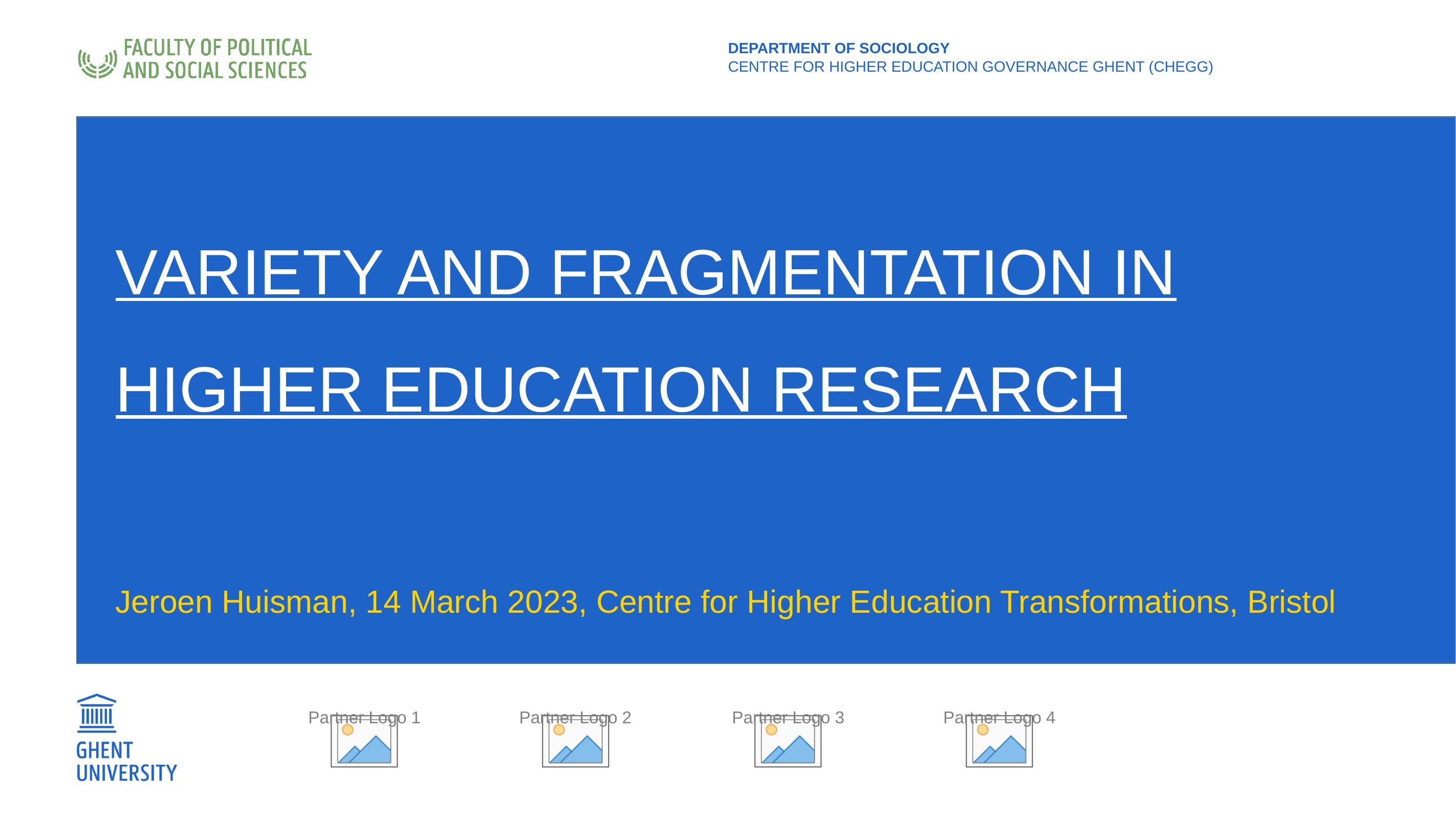

department of sociology
Centre for higher education governance Ghent (CHEGG)
# variety and fragmentation in Higher education research
Jeroen Huisman, 14 March 2023, Centre for Higher Education Transformations, Bristol